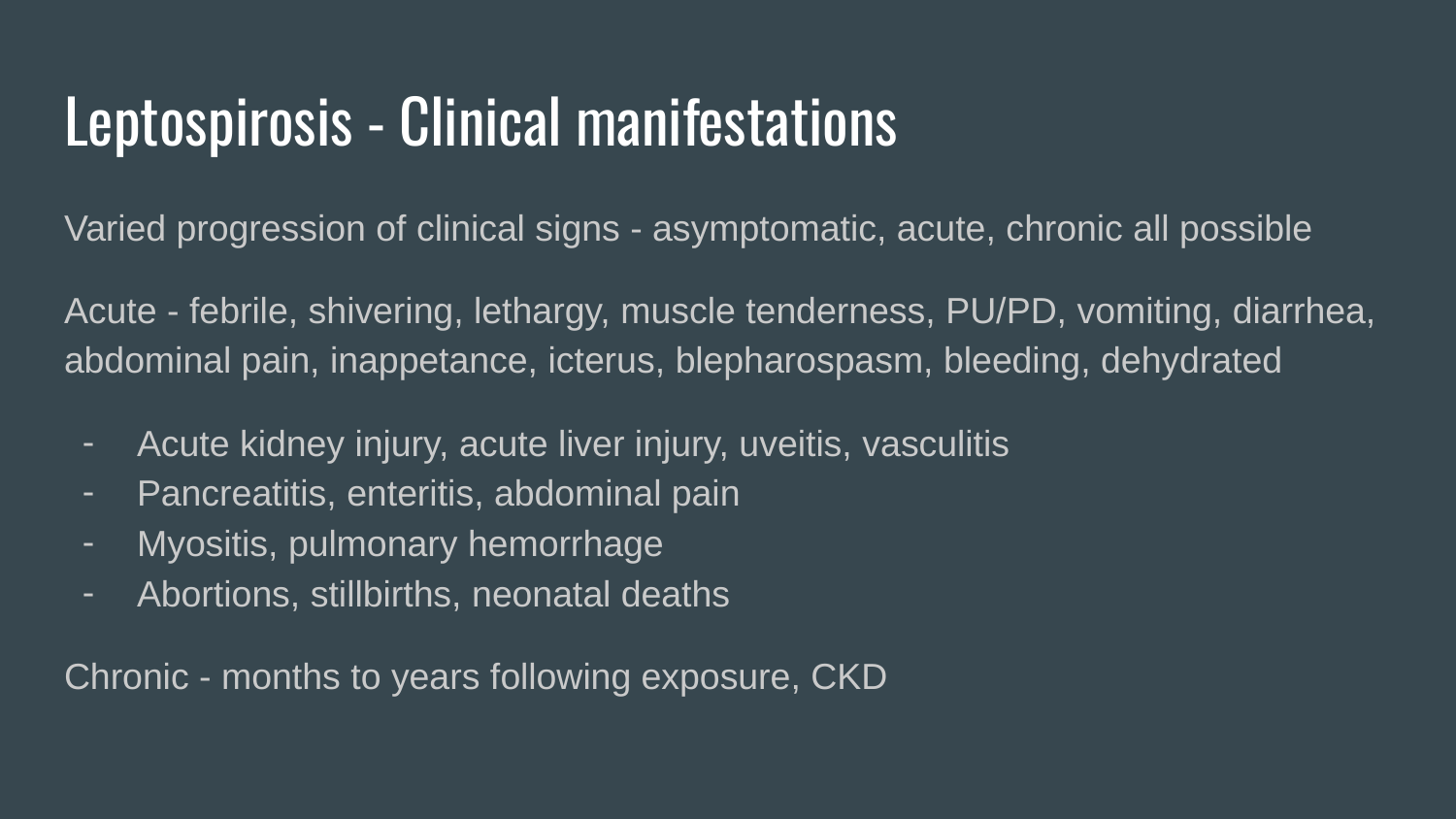

# Leptospirosis - Clinical manifestations
Varied progression of clinical signs - asymptomatic, acute, chronic all possible
Acute - febrile, shivering, lethargy, muscle tenderness, PU/PD, vomiting, diarrhea, abdominal pain, inappetance, icterus, blepharospasm, bleeding, dehydrated
Acute kidney injury, acute liver injury, uveitis, vasculitis
Pancreatitis, enteritis, abdominal pain
Myositis, pulmonary hemorrhage
Abortions, stillbirths, neonatal deaths
Chronic - months to years following exposure, CKD